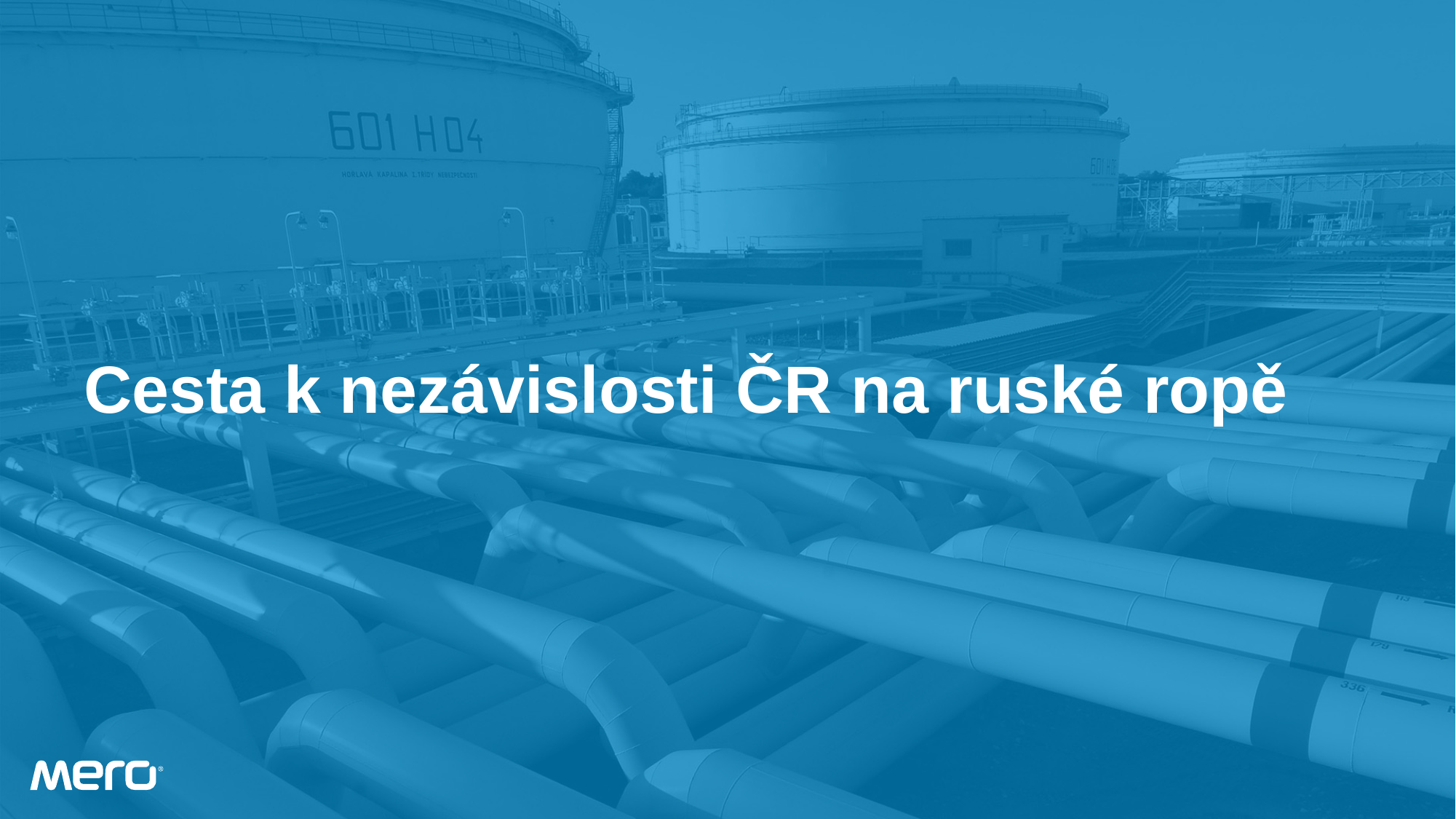

Cesta k nezávislosti ČR na ruské ropě